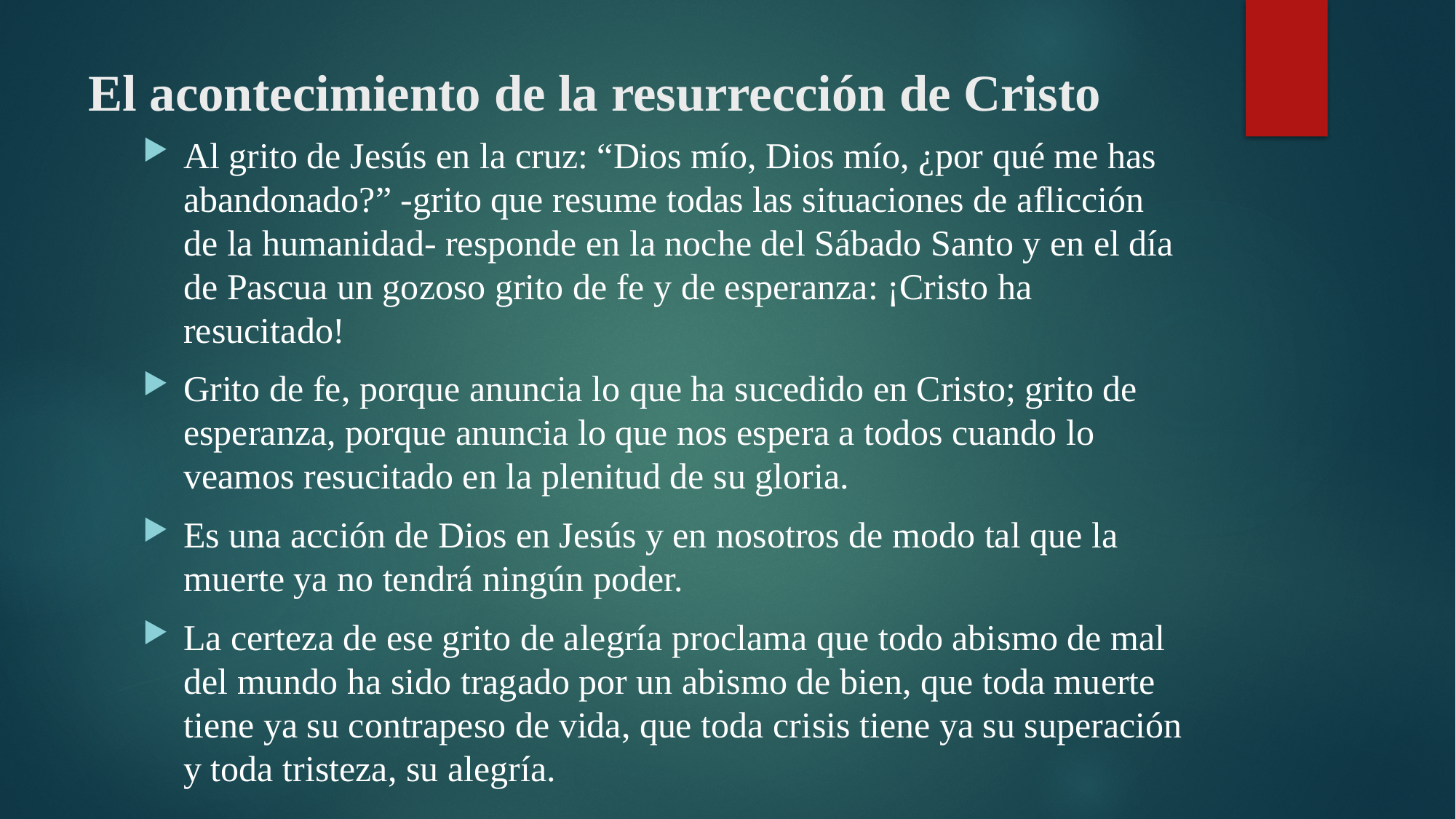

# El acontecimiento de la resurrección de Cristo
Al grito de Jesús en la cruz: “Dios mío, Dios mío, ¿por qué me has aban­donado?” -grito que resume todas las situaciones de aflicción de la humanidad- responde en la noche del Sábado Santo y en el día de Pascua un gozoso grito de fe y de esperanza: ¡Cristo ha resucitado!
Grito de fe, porque anuncia lo que ha sucedido en Cristo; grito de esperanza, porque anuncia lo que nos espera a todos cuando lo veamos resucitado en la plenitud de su gloria.
Es una acción de Dios en Jesús y en no­sotros de modo tal que la muerte ya no tendrá ningún poder.
La certeza de ese grito de alegría proclama que todo abis­mo de mal del mundo ha sido tragado por un abismo de bien, que toda muerte tiene ya su contrapeso de vida, que toda cri­sis tiene ya su superación y toda tristeza, su alegría.